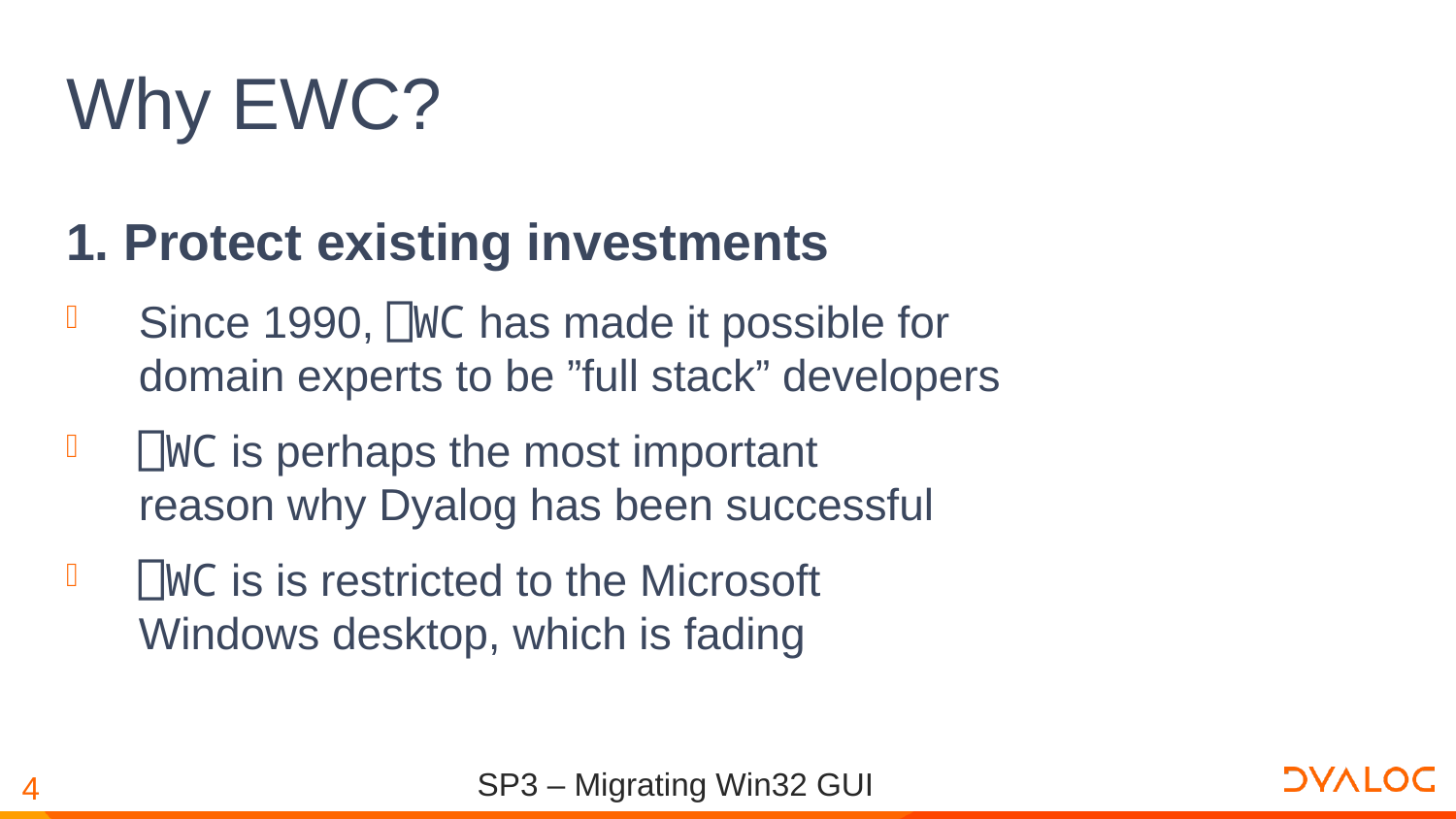

# Why EWC?
1. Protect existing investments
Since 1990, ⎕WC has made it possible for domain experts to be ”full stack” developers
⎕WC is perhaps the most important
reason why Dyalog has been successful
⎕WC is is restricted to the Microsoft Windows desktop, which is fading